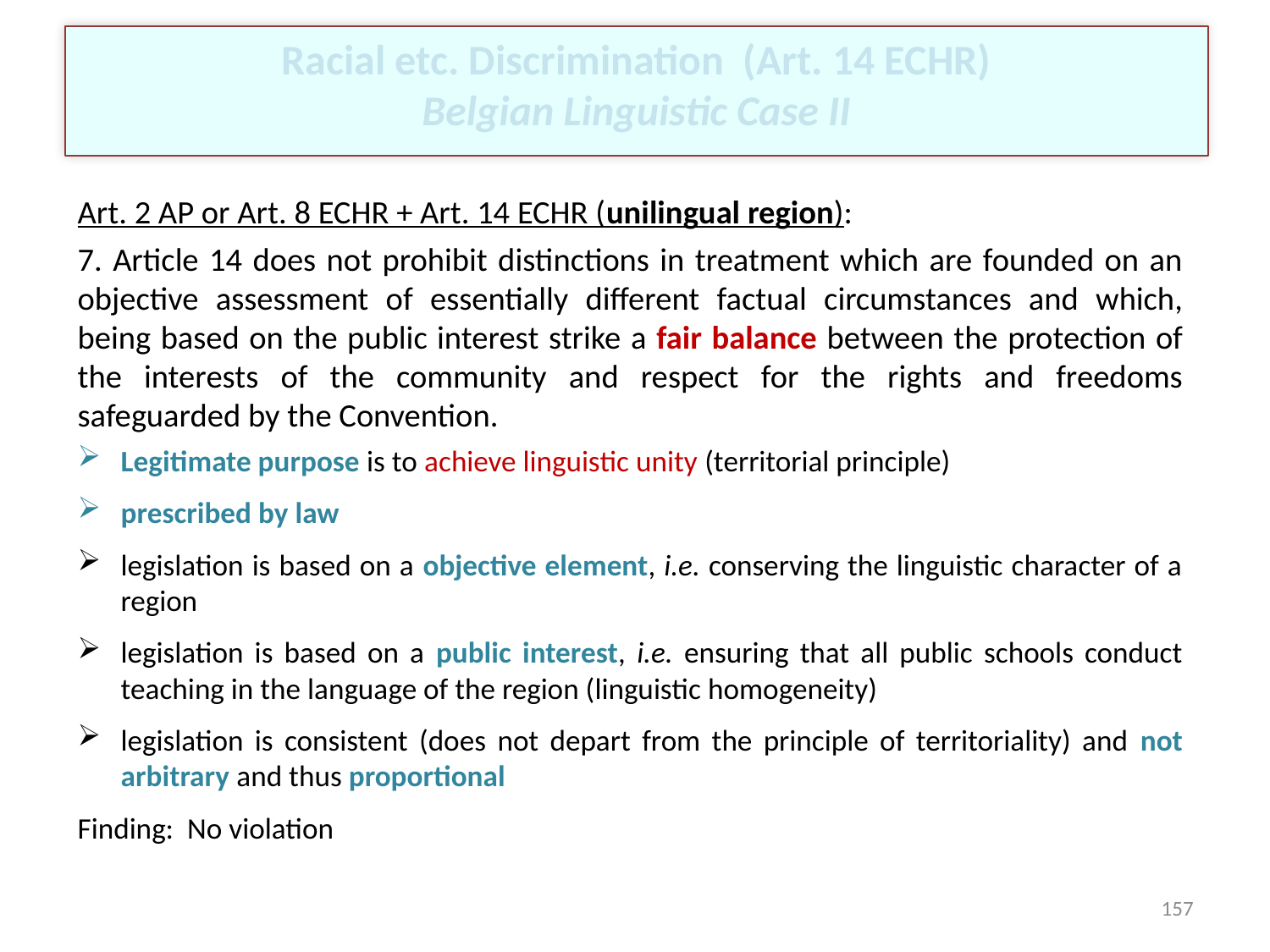

# Racial etc. Discrimination  (Art. 14 ECHR) Belgian Linguistic Case II
Art. 2 AP or Art. 8 ECHR + Art. 14 ECHR (unilingual region):
7. Article 14 does not prohibit distinctions in treatment which are founded on an objective assessment of essentially different factual circumstances and which, being based on the public interest strike a fair balance between the protection of the interests of the community and respect for the rights and freedoms safeguarded by the Convention.
Legitimate purpose is to achieve linguistic unity (territorial principle)
prescribed by law
legislation is based on a objective element, i.e. conserving the linguistic character of a region
legislation is based on a public interest, i.e. ensuring that all public schools conduct teaching in the language of the region (linguistic homogeneity)
legislation is consistent (does not depart from the principle of territoriality) and not arbitrary and thus proportional
Finding:  No violation
157